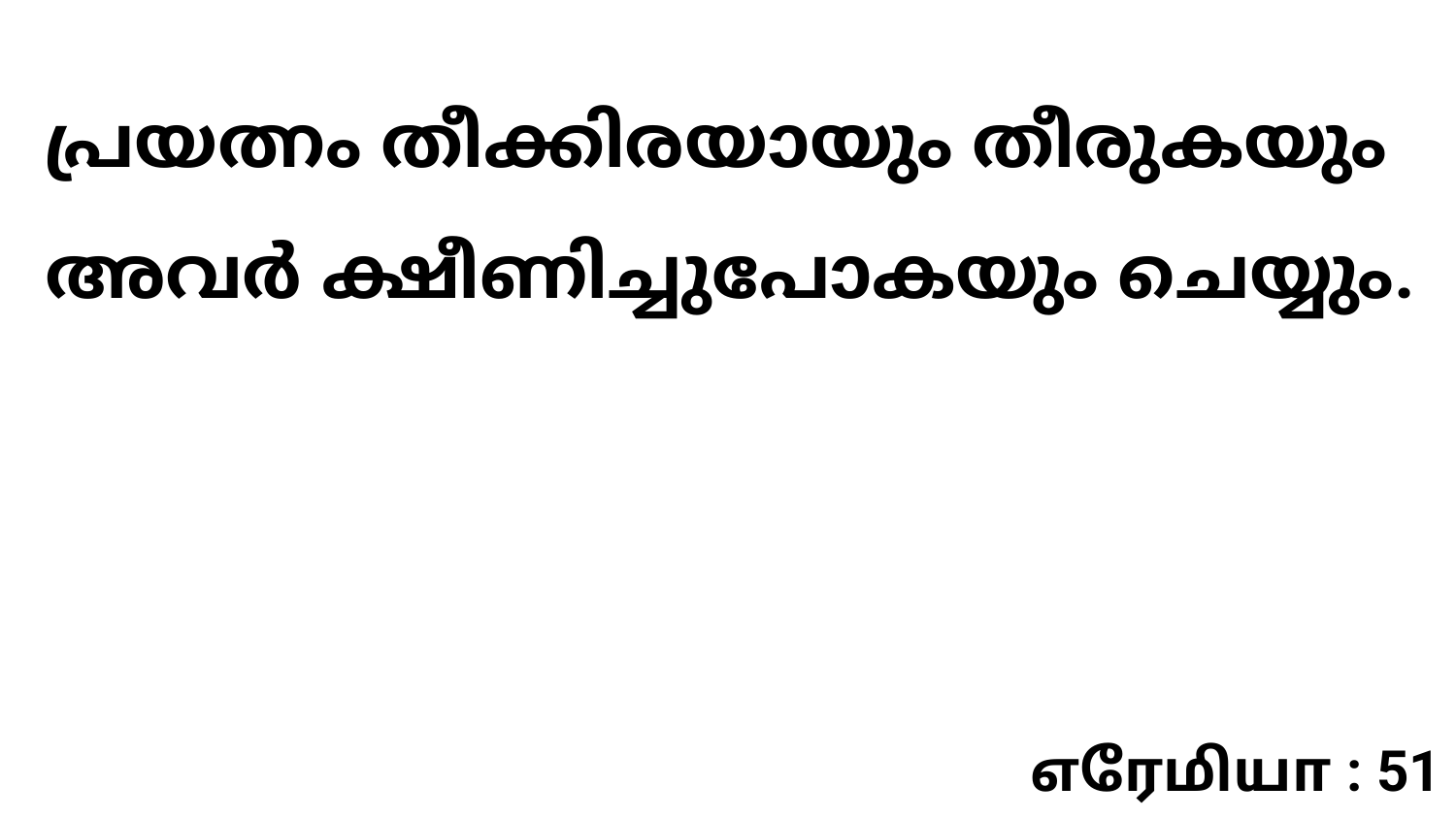

പ്രയത്നം തീക്കിരയായും തീരുകയും അവർ ക്ഷീണിച്ചുപോകയും ചെയ്യും.
எரேமியா : 51